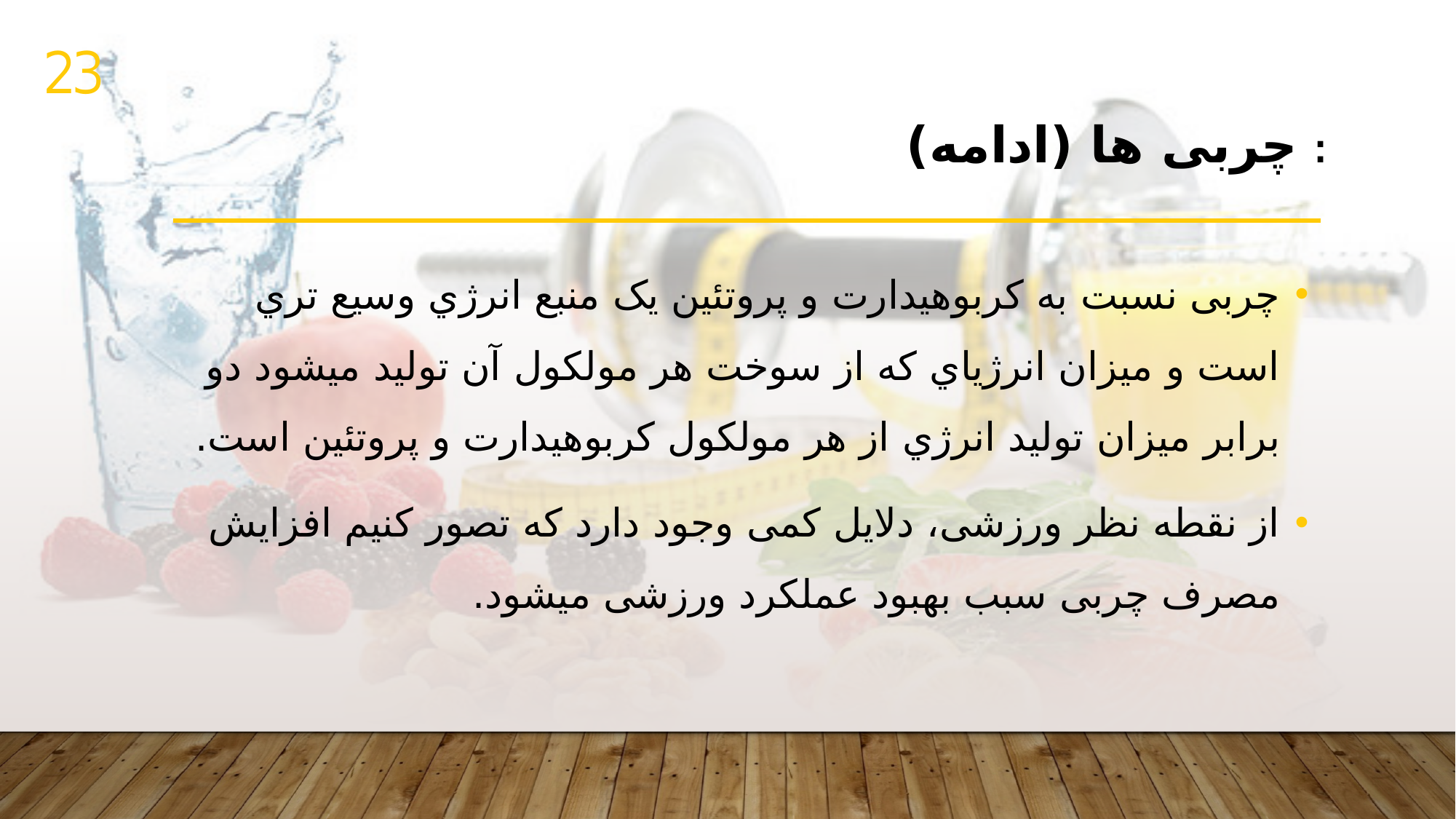

23
#
چربی ها (ادامه) :
چربی نسبت به کربوهیدارت و پروتئین یک منبع انرژي وسیع تري است و میزان انرژياي که از سوخت هر مولکول آن تولید میشود دو برابر میزان تولید انرژي از هر مولکول کربوهیدارت و پروتئین است.
از نقطه نظر ورزشی، دلایل کمی وجود دارد که تصور کنیم افزایش مصرف چربی سبب بهبود عملکرد ورزشی میشود.